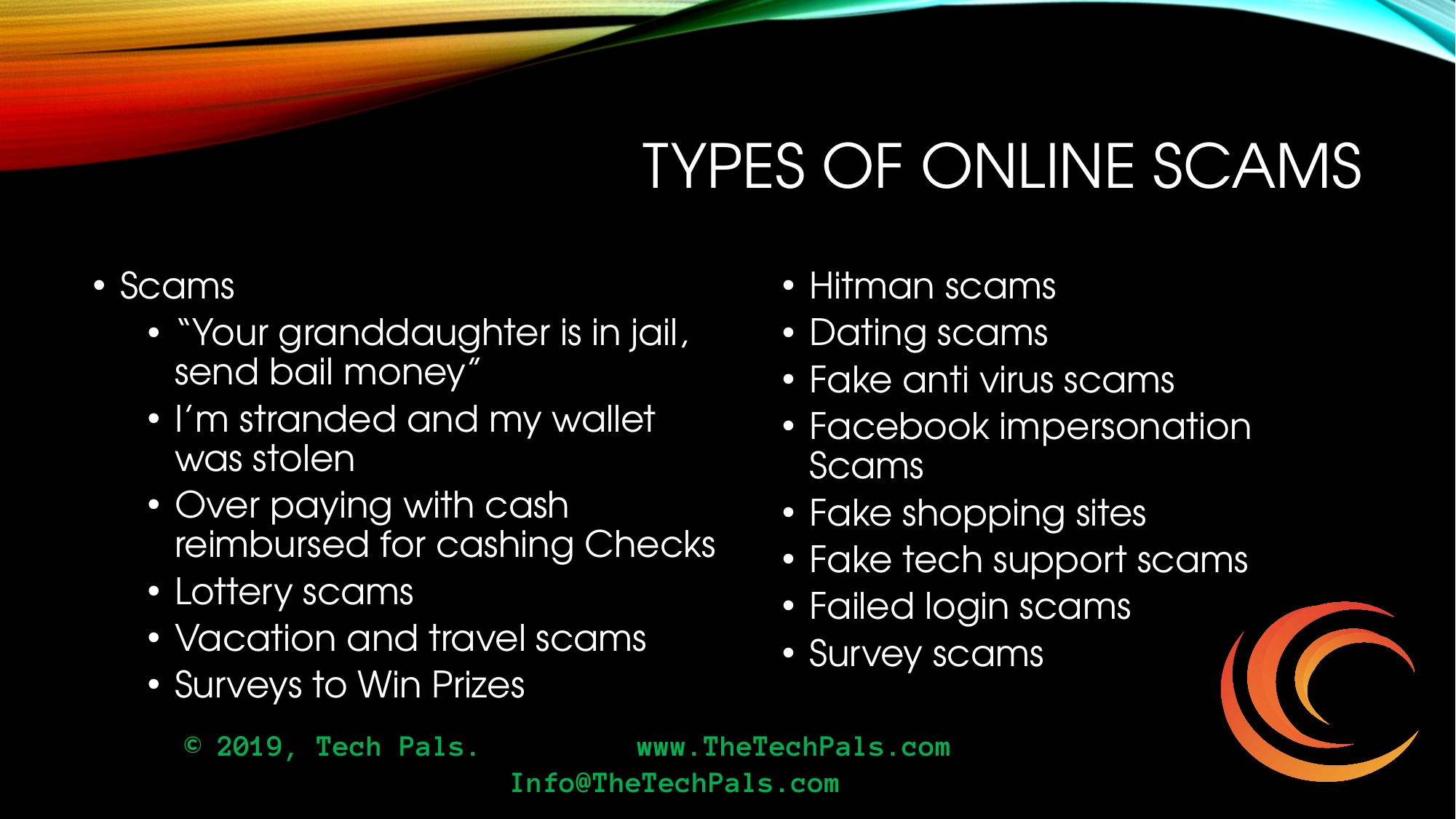

# TYPES OF Online scams
Scams
“Your granddaughter is in jail, send bail money”
I’m stranded and my wallet was stolen
Over paying with cash reimbursed for cashing Checks
Lottery scams
Vacation and travel scams
Surveys to Win Prizes
Hitman scams
Dating scams
Fake anti virus scams
Facebook impersonation Scams
Fake shopping sites
Fake tech support scams
Failed login scams
Survey scams

© 2019, Tech Pals. 		 www.TheTechPals.com 		Info@TheTechPals.com